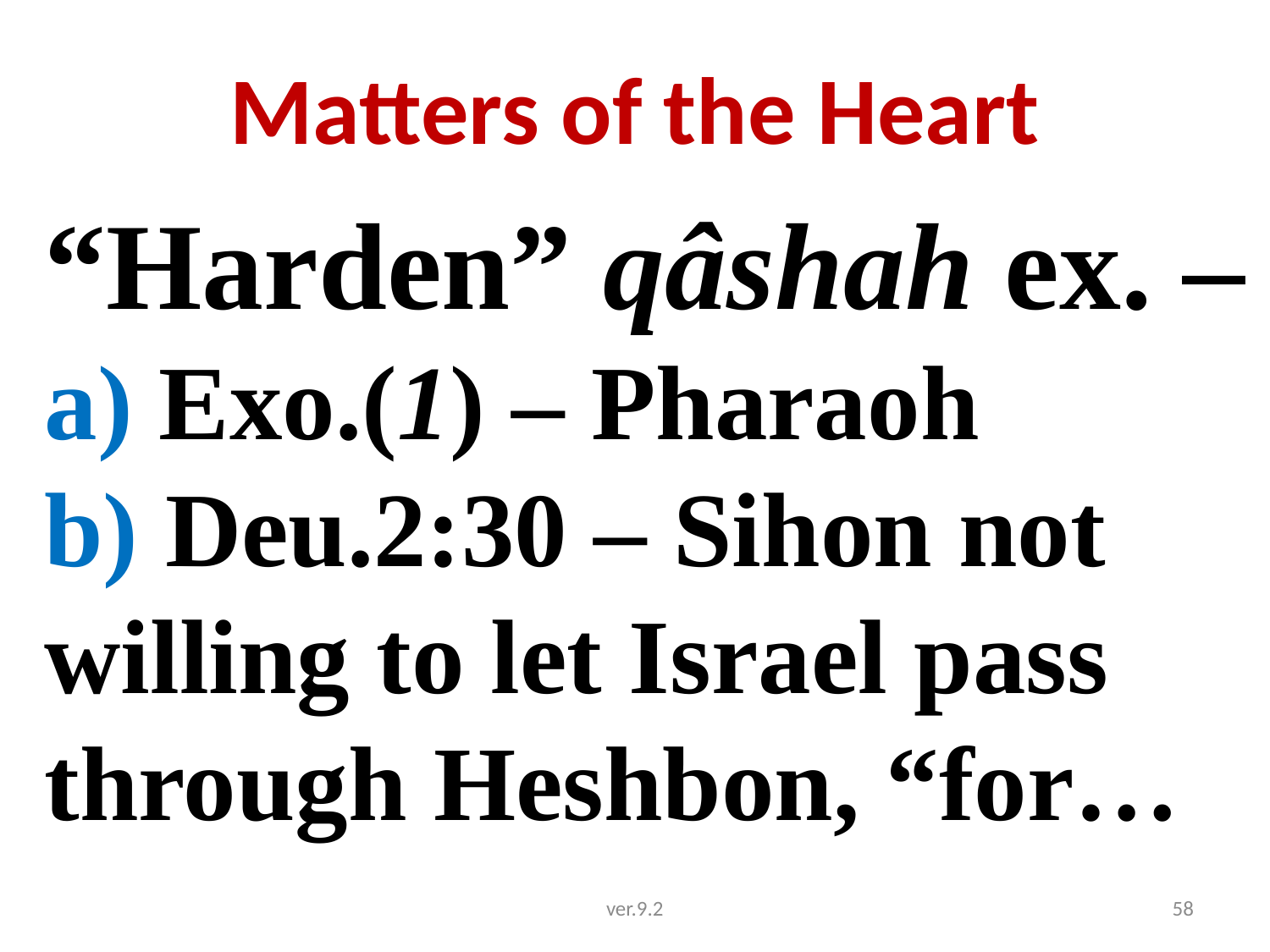

# Matters of the Heart
“Harden” qâshah ex. – a) Exo.(1) – Pharaoh
b) Deu.2:30 – Sihon not willing to let Israel pass through Heshbon, “for…
ver.9.2
58